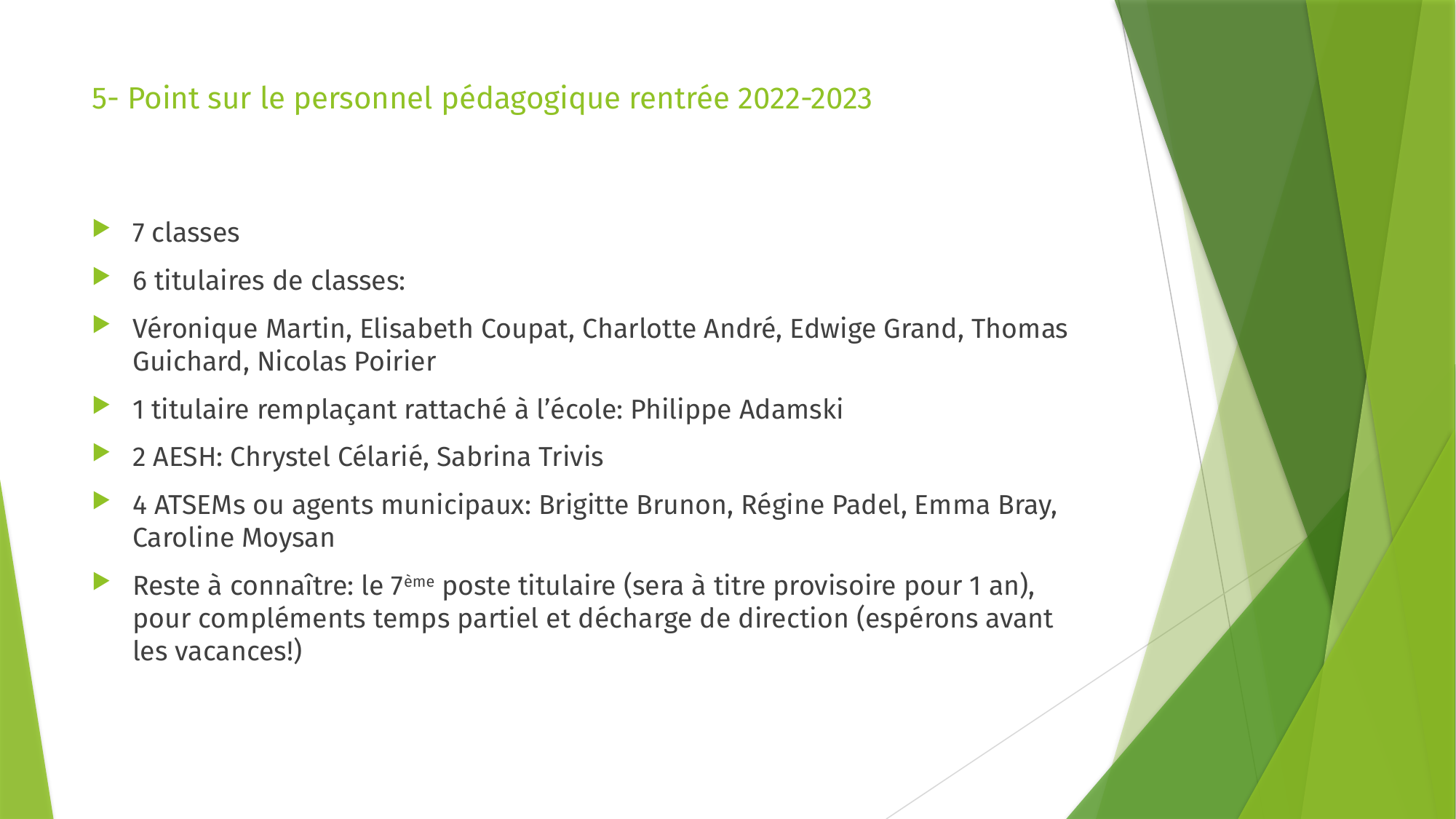

# 5- Point sur le personnel pédagogique rentrée 2022-2023
7 classes
6 titulaires de classes:
Véronique Martin, Elisabeth Coupat, Charlotte André, Edwige Grand, Thomas Guichard, Nicolas Poirier
1 titulaire remplaçant rattaché à l’école: Philippe Adamski
2 AESH: Chrystel Célarié, Sabrina Trivis
4 ATSEMs ou agents municipaux: Brigitte Brunon, Régine Padel, Emma Bray, Caroline Moysan
Reste à connaître: le 7ème poste titulaire (sera à titre provisoire pour 1 an), pour compléments temps partiel et décharge de direction (espérons avant les vacances!)